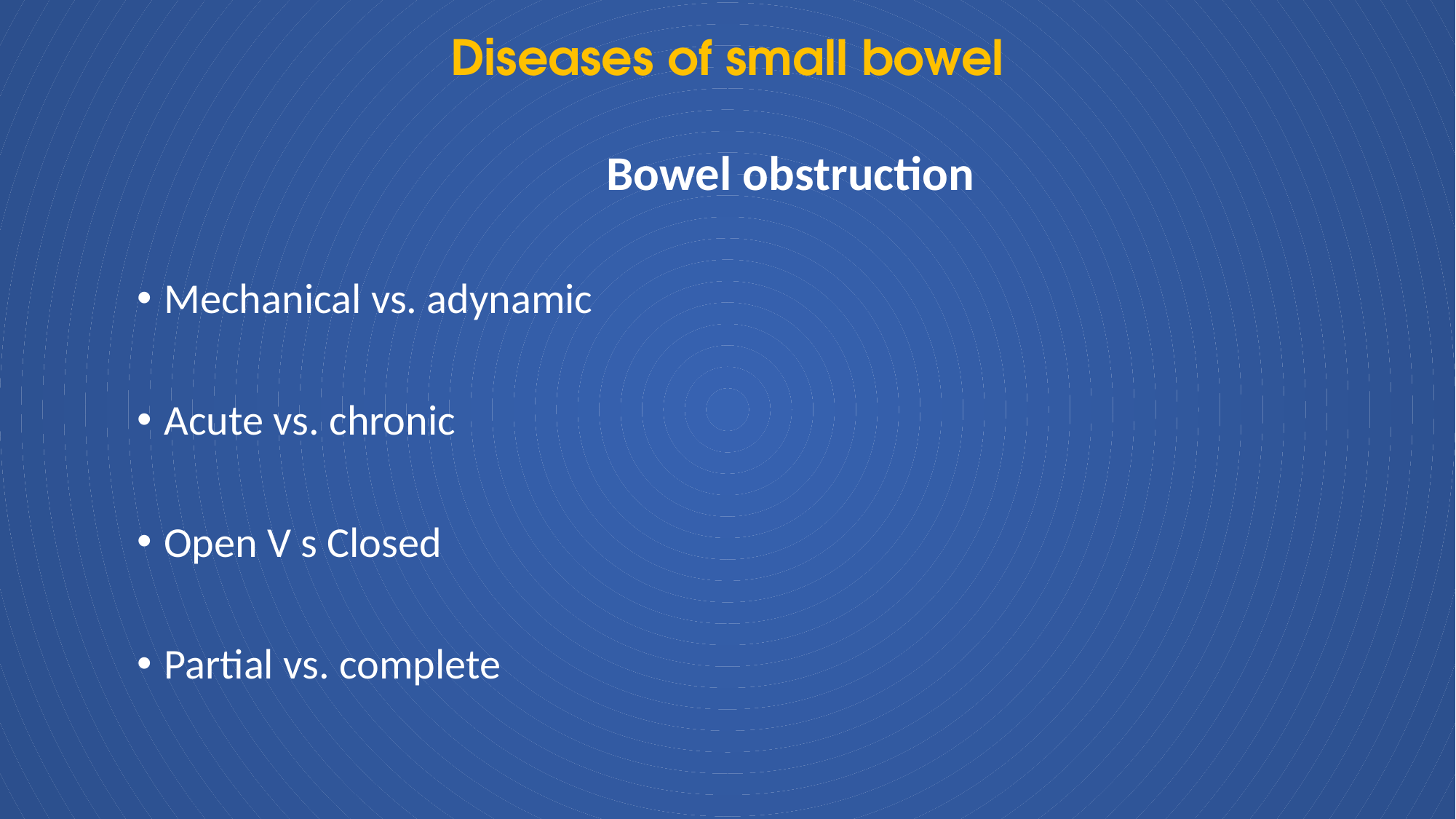

# Diseases of small bowel
Bowel obstruction

Mechanical vs. adynamic

Acute vs. chronic

Open V s Closed

Partial vs. complete